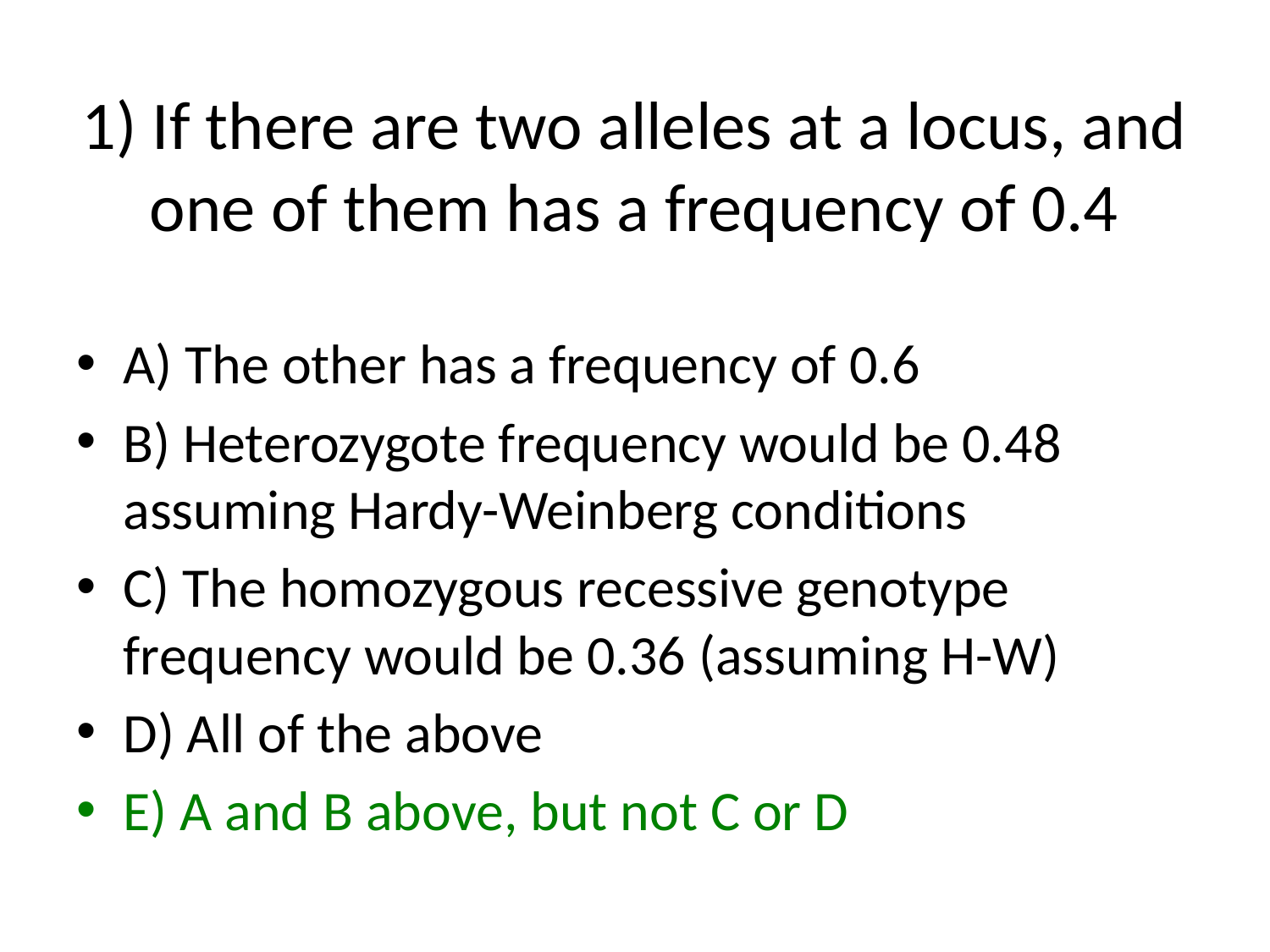

# 1) If there are two alleles at a locus, and one of them has a frequency of 0.4
A) The other has a frequency of 0.6
B) Heterozygote frequency would be 0.48 assuming Hardy-Weinberg conditions
C) The homozygous recessive genotype frequency would be 0.36 (assuming H-W)
D) All of the above
E) A and B above, but not C or D